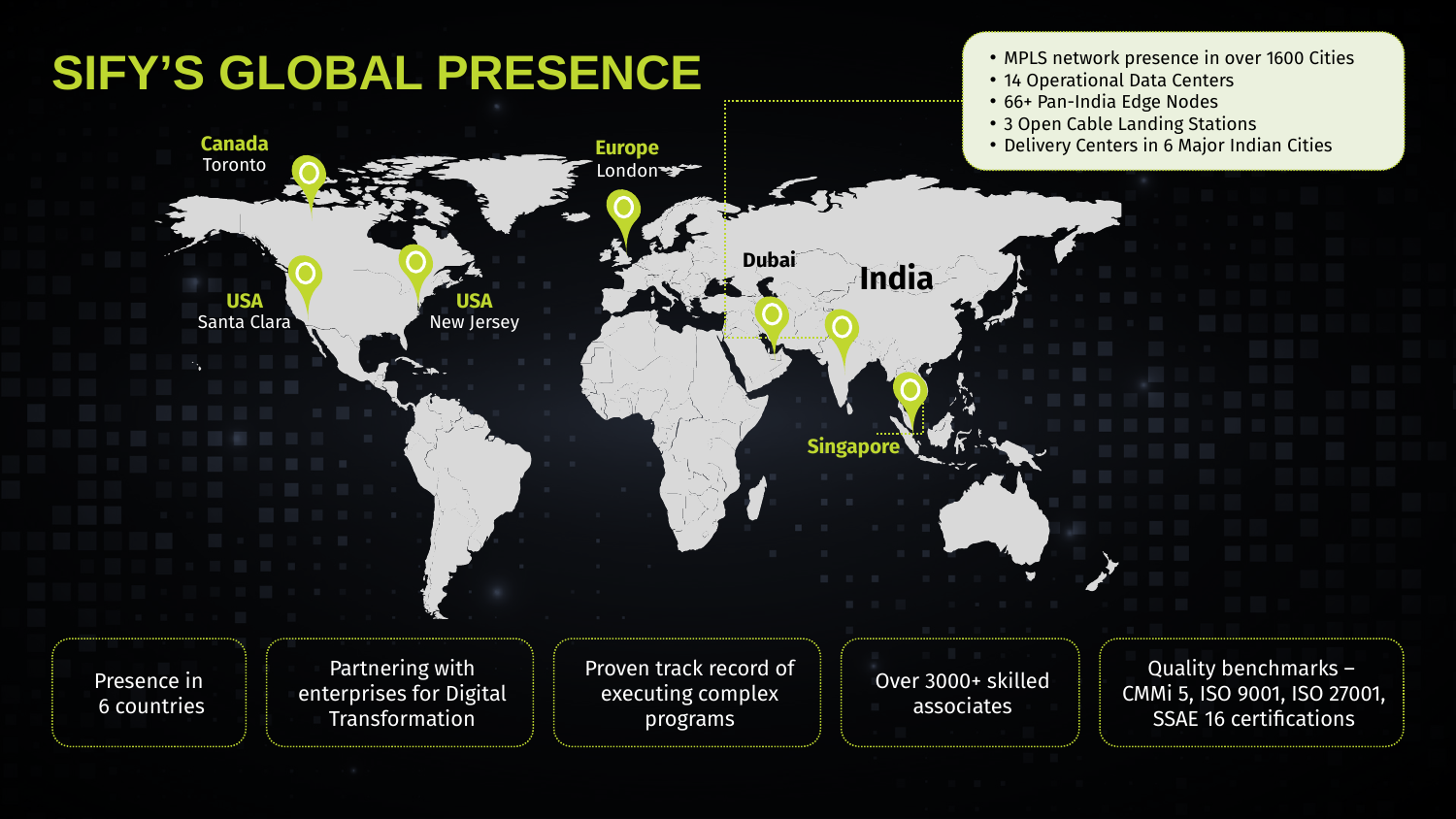

MPLS network presence in over 1600 Cities
14 Operational Data Centers
66+ Pan-India Edge Nodes
3 Open Cable Landing Stations
Delivery Centers in 6 Major Indian Cities
# SIFY’S Global presence
Canada
Toronto
Europe
London

Dubai

India

USA
Santa Clara
USA
New Jersey

Singapore
Presence in
6 countries
Partnering with enterprises for Digital Transformation
Proven track record of executing complex programs
Over 3000+ skilled associates
Quality benchmarks –
CMMi 5, ISO 9001, ISO 27001, SSAE 16 certifications